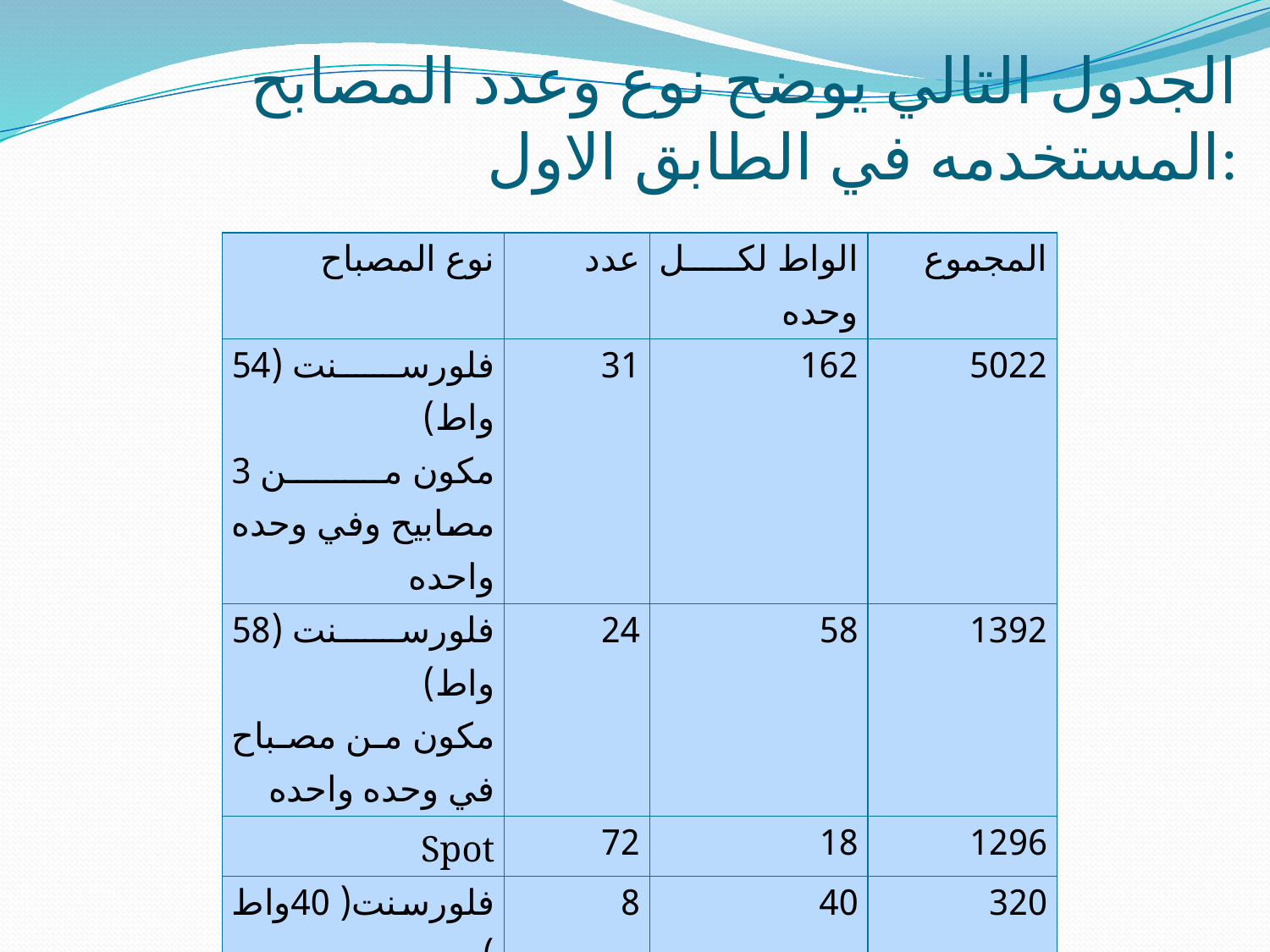

# الجدول التالي يوضح نوع وعدد المصابح المستخدمه في الطابق الاول:
| نوع المصباح | عدد | الواط لكل وحده | المجموع |
| --- | --- | --- | --- |
| فلورسنت (54 واط) مكون من 3 مصابيح وفي وحده واحده | 31 | 162 | 5022 |
| فلورسنت (58 واط) مكون من مصباح في وحده واحده | 24 | 58 | 1392 |
| Spot | 72 | 18 | 1296 |
| فلورسنت( 40واط) مكون من مصباح في وحده واحده | 8 | 40 | 320 |
| مصباح PL (20واط) (1250 لكس) | 15 | 20 | 300 |
|  |  |  | 8330 |